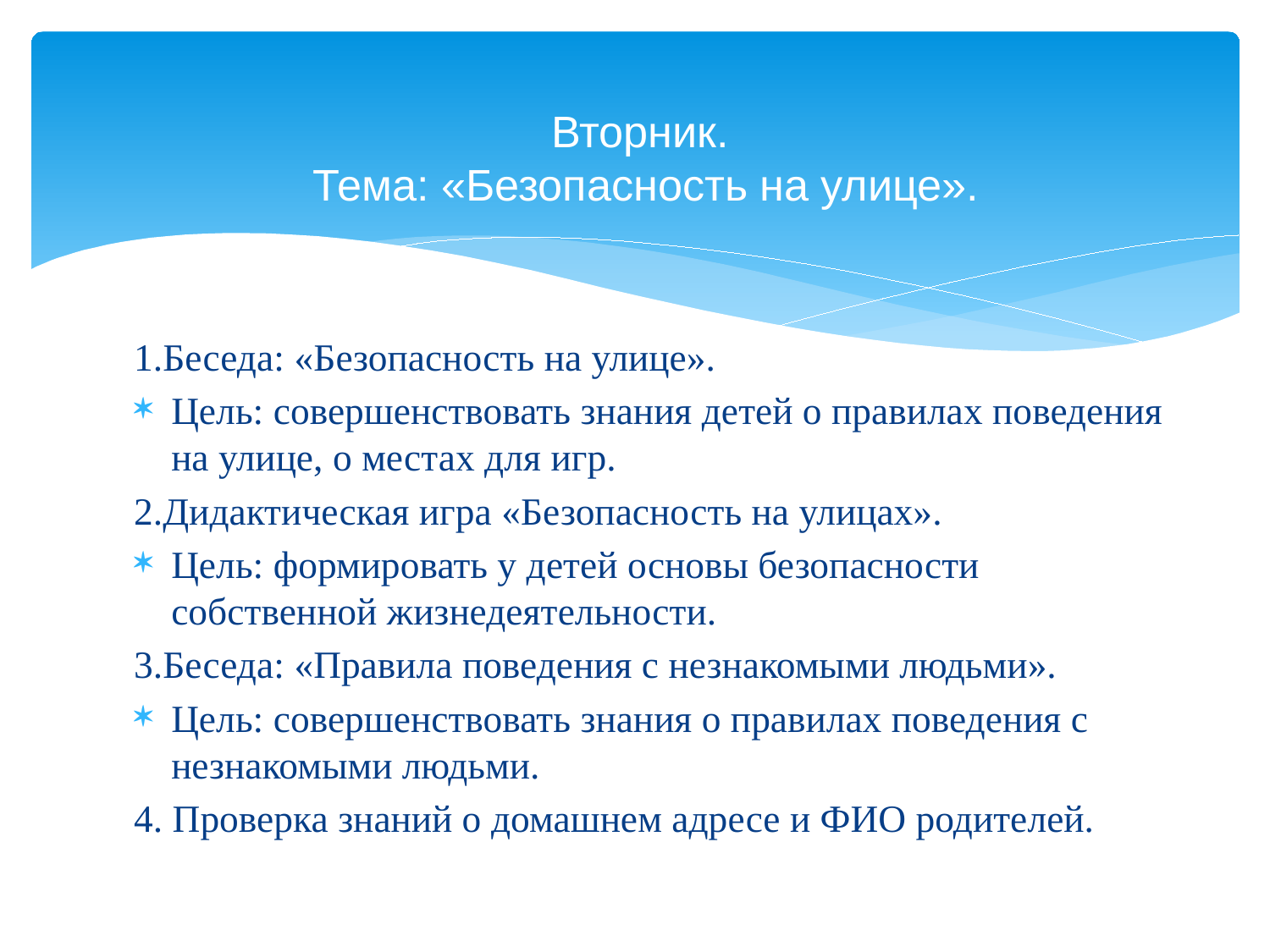

# Вторник. Тема: «Безопасность на улице».
1.Беседа: «Безопасность на улице».
Цель: совершенствовать знания детей о правилах поведения на улице, о местах для игр.
2.Дидактическая игра «Безопасность на улицах».
Цель: формировать у детей основы безопасности собственной жизнедеятельности.
3.Беседа: «Правила поведения с незнакомыми людьми».
Цель: совершенствовать знания о правилах поведения с незнакомыми людьми.
4. Проверка знаний о домашнем адресе и ФИО родителей.